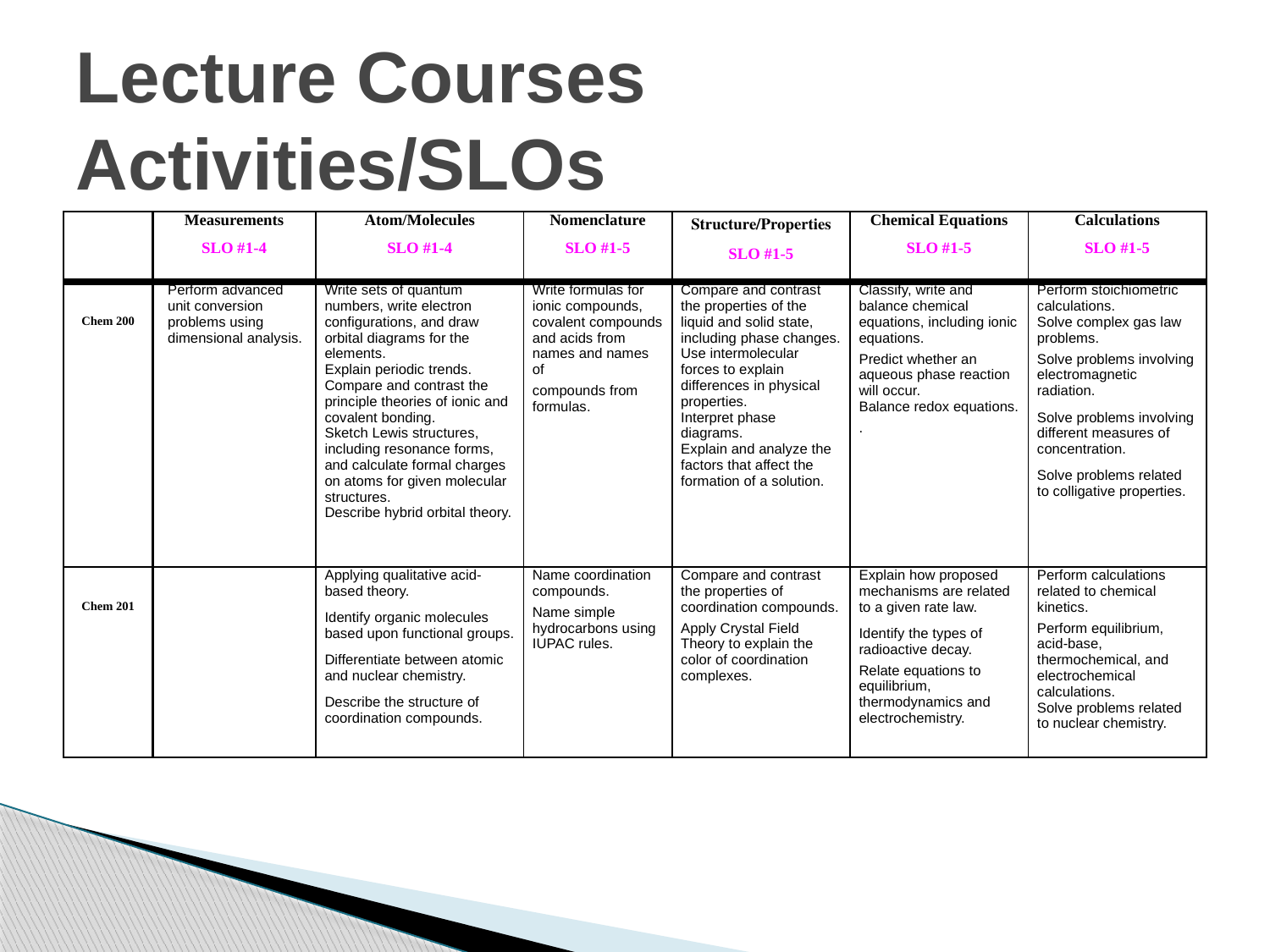

# Lecture Courses Activities/SLOs
|  | Measurements SLO #1-4 | Atom/Molecules SLO #1-4 | Nomenclature SLO #1-5 | Structure/Properties SLO #1-5 | Chemical Equations SLO #1-5 | Calculations SLO #1-5 |
| --- | --- | --- | --- | --- | --- | --- |
| Chem 200 | Perform advanced unit conversion problems using dimensional analysis. | Write sets of quantum numbers, write electron configurations, and draw orbital diagrams for the elements. Explain periodic trends. Compare and contrast the principle theories of ionic and covalent bonding. Sketch Lewis structures, including resonance forms, and calculate formal charges on atoms for given molecular structures. Describe hybrid orbital theory. | Write formulas for ionic compounds, covalent compounds and acids from names and names of compounds from formulas. | Compare and contrast the properties of the liquid and solid state, including phase changes. Use intermolecular forces to explain differences in physical properties. Interpret phase diagrams. Explain and analyze the factors that affect the formation of a solution. | Classify, write and balance chemical equations, including ionic equations. Predict whether an aqueous phase reaction will occur. Balance redox equations. . | Perform stoichiometric calculations. Solve complex gas law problems. Solve problems involving electromagnetic radiation. Solve problems involving different measures of concentration. Solve problems related to colligative properties. |
| --- | --- | --- | --- | --- | --- | --- |
| Chem 201 |  | Applying qualitative acid-based theory. Identify organic molecules based upon functional groups. Differentiate between atomic and nuclear chemistry. Describe the structure of coordination compounds. | Name coordination compounds. Name simple hydrocarbons using IUPAC rules. | Compare and contrast the properties of coordination compounds. Apply Crystal Field Theory to explain the color of coordination complexes. | Explain how proposed mechanisms are related to a given rate law. Identify the types of radioactive decay. Relate equations to equilibrium, thermodynamics and electrochemistry. | Perform calculations related to chemical kinetics. Perform equilibrium, acid-base, thermochemical, and electrochemical calculations. Solve problems related to nuclear chemistry. |